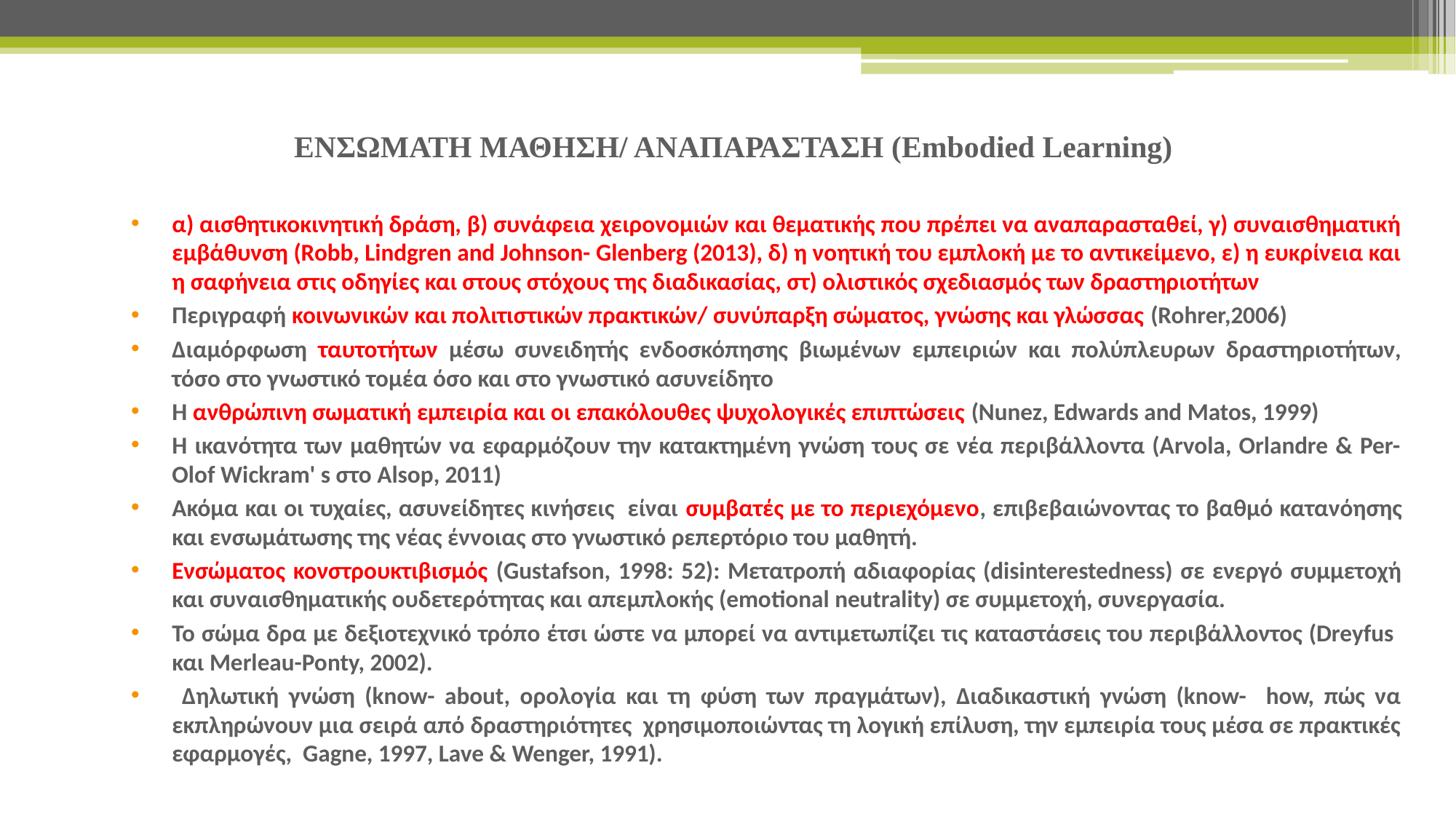

# ΕΝΣΩΜΑΤΗ ΜΑΘΗΣΗ/ ΑΝΑΠΑΡΑΣΤΑΣΗ (Embodied Learning)
α) αισθητικοκινητική δράση, β) συνάφεια χειρονομιών και θεματικής που πρέπει να αναπαρασταθεί, γ) συναισθηματική εμβάθυνση (Robb, Lindgren and Johnson- Glenberg (2013), δ) η νοητική του εμπλοκή με το αντικείμενο, ε) η ευκρίνεια και η σαφήνεια στις οδηγίες και στους στόχους της διαδικασίας, στ) ολιστικός σχεδιασμός των δραστηριοτήτων
Περιγραφή κοινωνικών και πολιτιστικών πρακτικών/ συνύπαρξη σώματος, γνώσης και γλώσσας (Rohrer,2006)
Διαμόρφωση ταυτοτήτων μέσω συνειδητής ενδοσκόπησης βιωμένων εμπειριών και πολύπλευρων δραστηριοτήτων, τόσο στο γνωστικό τομέα όσο και στο γνωστικό ασυνείδητο
Η ανθρώπινη σωματική εμπειρία και οι επακόλουθες ψυχολογικές επιπτώσεις (Nunez, Edwards and Matos, 1999)
Η ικανότητα των μαθητών να εφαρμόζουν την κατακτημένη γνώση τους σε νέα περιβάλλοντα (Arvola, Orlandre & Per-Olof Wickram' s στο Alsop, 2011)
Ακόμα και οι τυχαίες, ασυνείδητες κινήσεις  είναι συμβατές με το περιεχόμενο, επιβεβαιώνοντας το βαθμό κατανόησης και ενσωμάτωσης της νέας έννοιας στο γνωστικό ρεπερτόριο του μαθητή.
Ενσώματος κονστρουκτιβισμός (Gustafson, 1998: 52): Μετατροπή αδιαφορίας (disinterestedness) σε ενεργό συμμετοχή και συναισθηματικής ουδετερότητας και απεμπλοκής (emotional neutrality) σε συμμετοχή, συνεργασία.
Το σώμα δρα με δεξιοτεχνικό τρόπο έτσι ώστε να μπορεί να αντιμετωπίζει τις καταστάσεις του περιβάλλοντος (Dreyfus  και Merleau-Ponty, 2002).
 Δηλωτική γνώση (know- about, ορολογία και τη φύση των πραγμάτων), Διαδικαστική γνώση (know-  how, πώς να εκπληρώνουν μια σειρά από δραστηριότητες  χρησιμοποιώντας τη λογική επίλυση, την εμπειρία τους μέσα σε πρακτικές εφαρμογές,  Gagne, 1997, Lave & Wenger, 1991).